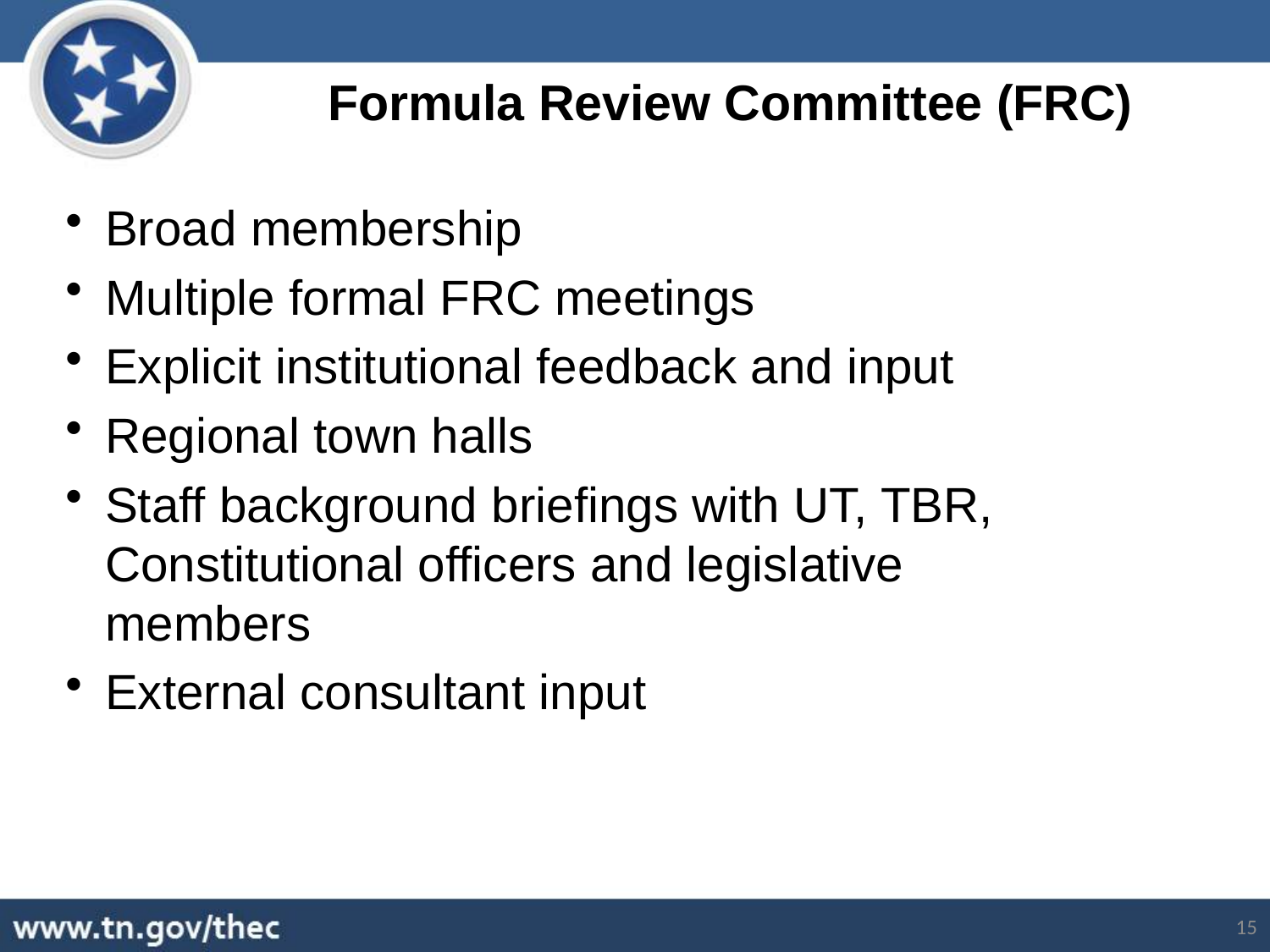

Formula Review Committee (FRC)

Broad membership
Multiple formal FRC meetings
Explicit institutional feedback and input
Regional town halls
Staff background briefings with UT, TBR, Constitutional officers and legislative members
External consultant input

15